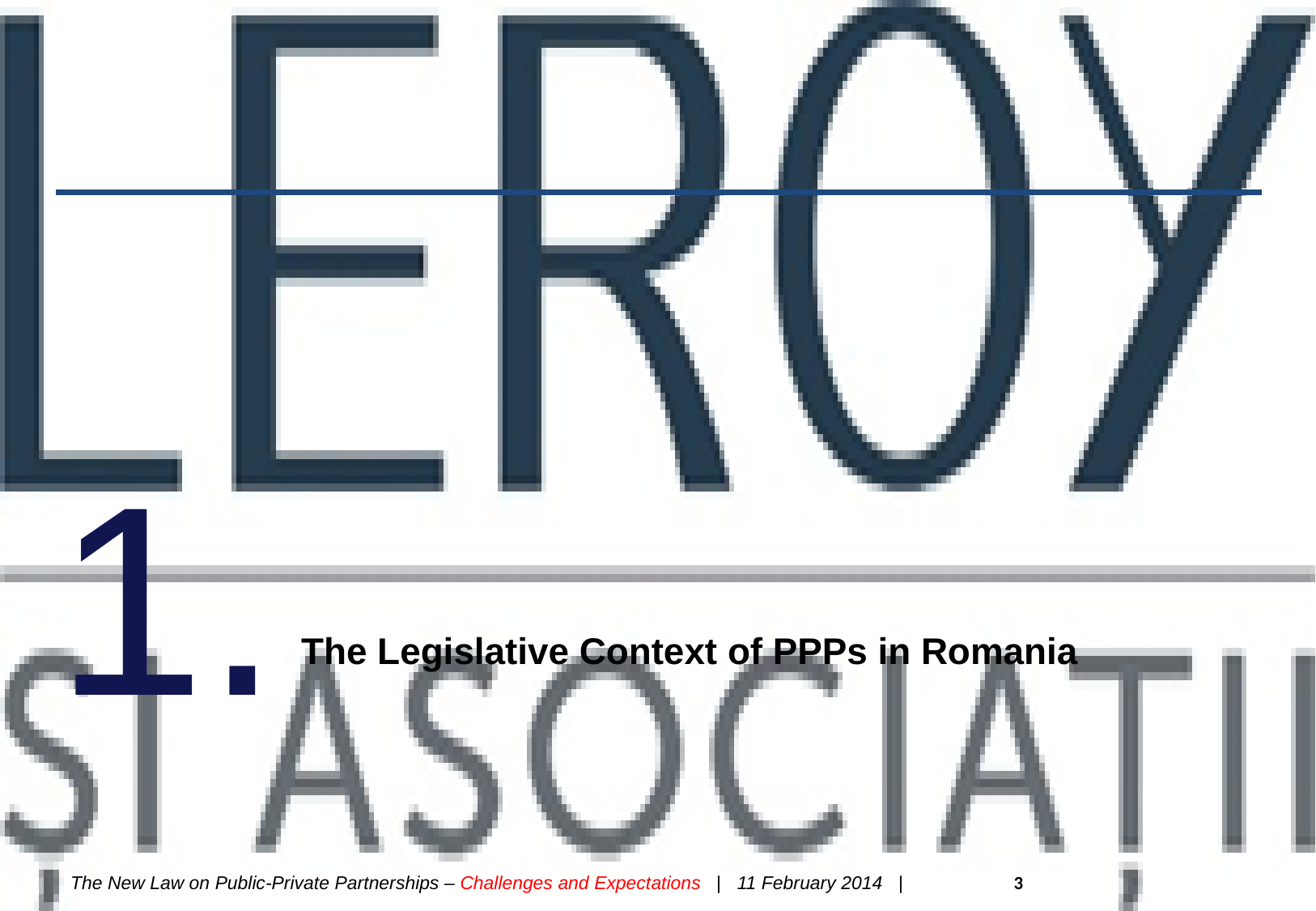

# 1.
The Legislative Context of PPPs in Romania
The New Law on Public-Private Partnerships – Challenges and Expectations   |   11 February 2014   |                     3